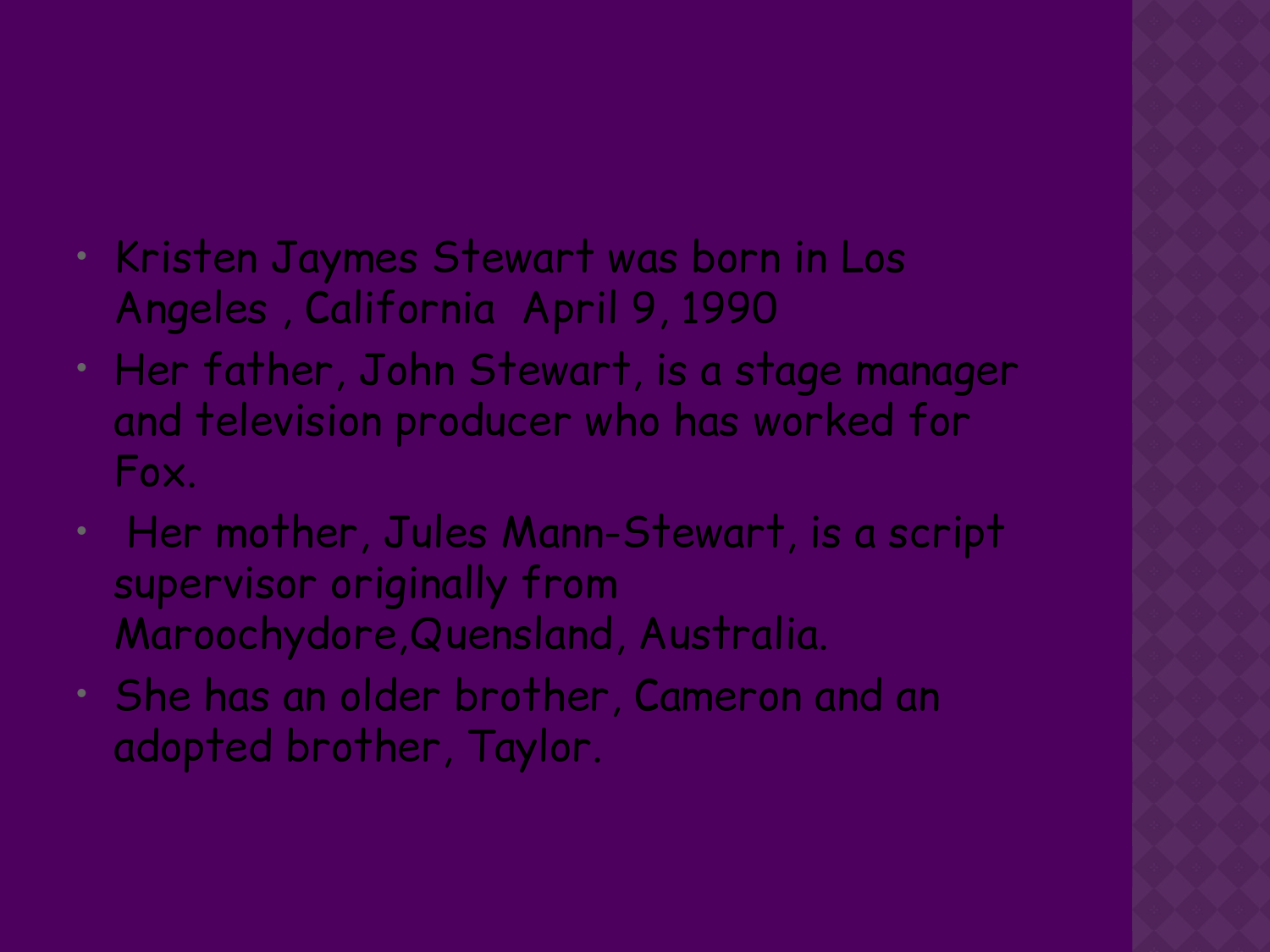

#
Kristen Jaymes Stewart was born in Los Angeles , California  April 9, 1990
Her father, John Stewart, is a stage manager and television producer who has worked for Fox.
 Her mother, Jules Mann-Stewart, is a script supervisor originally from Maroochydore,Quensland, Australia.
She has an older brother, Cameron and an adopted brother, Taylor.